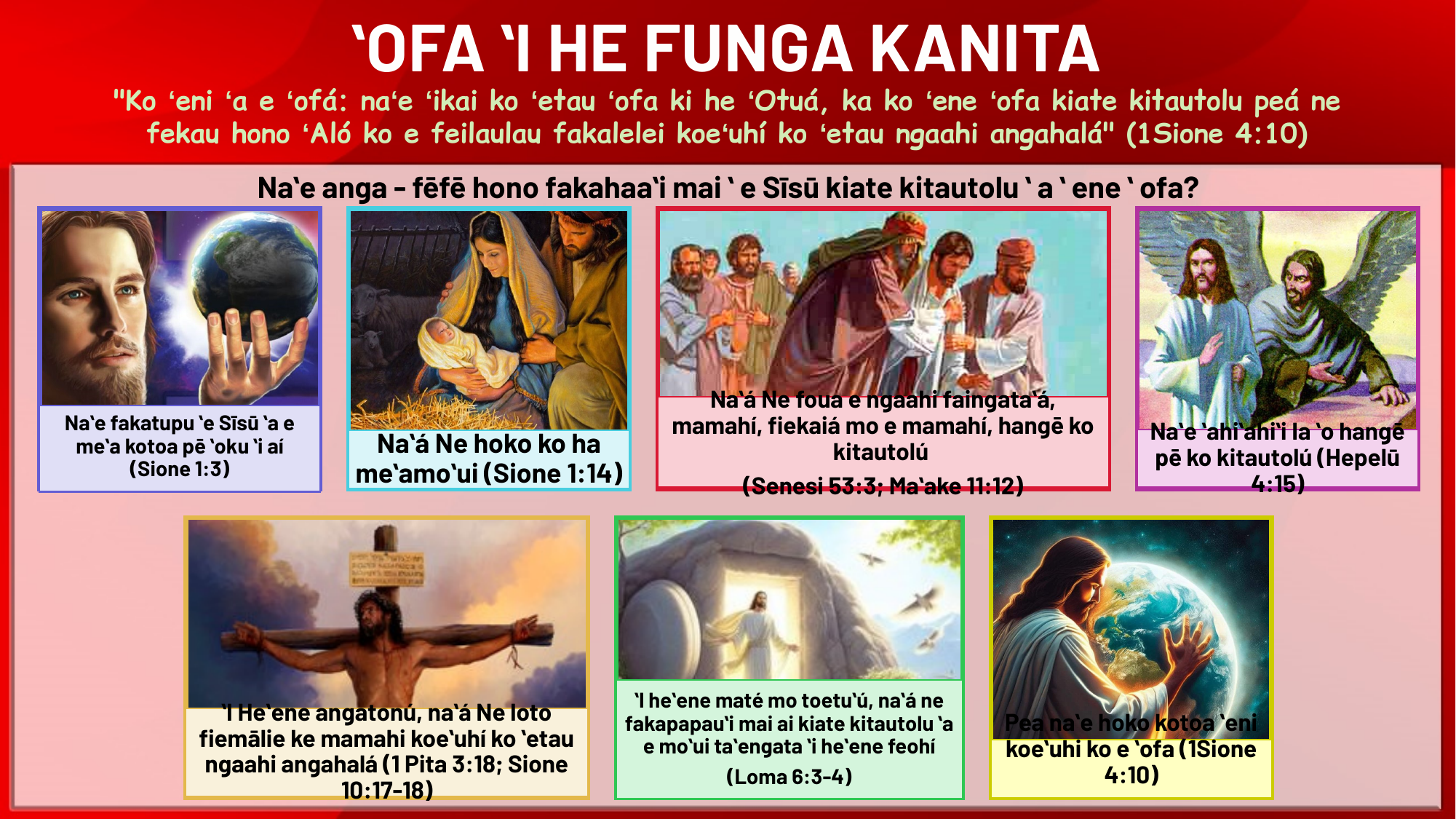

ʻOFA ʻI HE FUNGA KANITA
"Ko ʻeni ʻa e ʻofá: naʻe ʻikai ko ʻetau ʻofa ki he ʻOtuá, ka ko ʻene ʻofa kiate kitautolu peá ne fekau hono ʻAló ko e feilaulau fakalelei koeʻuhí ko ʻetau ngaahi angahalá" (1Sione 4:10)
Naʻe anga - fēfē hono fakahaaʻi mai ʻ e Sīsū kiate kitautolu ʻ a ʻ ene ʻ ofa?

Naʻe fakatupu ʻe Sīsū ʻa e meʻa kotoa pē ʻoku ʻi aí (Sione 1:3)

Naʻá Ne hoko ko ha meʻamoʻui (Sione 1:14)

Naʻá Ne foua e ngaahi faingataʻá, mamahí, fiekaiá mo e mamahí, hangē ko kitautolú
(Senesi 53:3; Maʻake 11:12)

Naʻe ʻahiʻahiʻi Ia ʻo hangē pē ko kitautolú (Hepelū 4:15)
ʻI Heʻene angatonú, naʻá Ne loto fiemālie ke mamahi koeʻuhí ko ʻetau ngaahi angahalá (1 Pita 3:18; Sione 10:17-18)
ʻI heʻene maté mo toetuʻú, naʻá ne fakapapauʻi mai ai kiate kitautolu ʻa e moʻui taʻengata ʻi heʻene feohí
(Loma 6:3-4)
Pea naʻe hoko kotoa ʻeni koeʻuhi ko e ʻofa (1Sione 4:10)